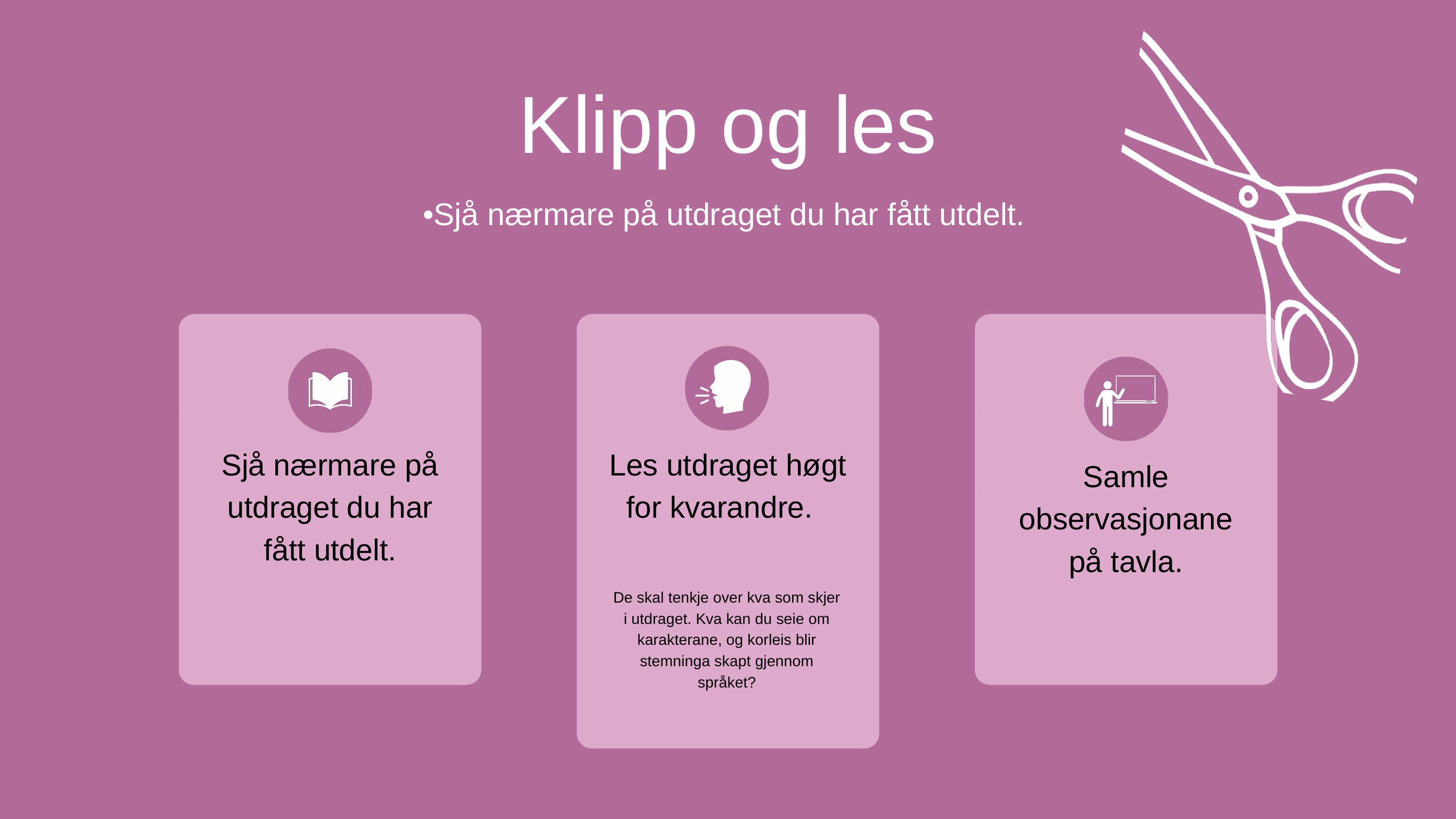

Klipp og les

•Sjå nærmare på utdraget du har fått utdelt.

Sjå nærmare på utdraget du har fått utdelt.
Les utdraget høgt for kvarandre.
Samle observasjonane på tavla.
De skal tenkje over kva som skjer i utdraget. Kva kan du seie om karakterane, og korleis blir stemninga skapt gjennom språket?